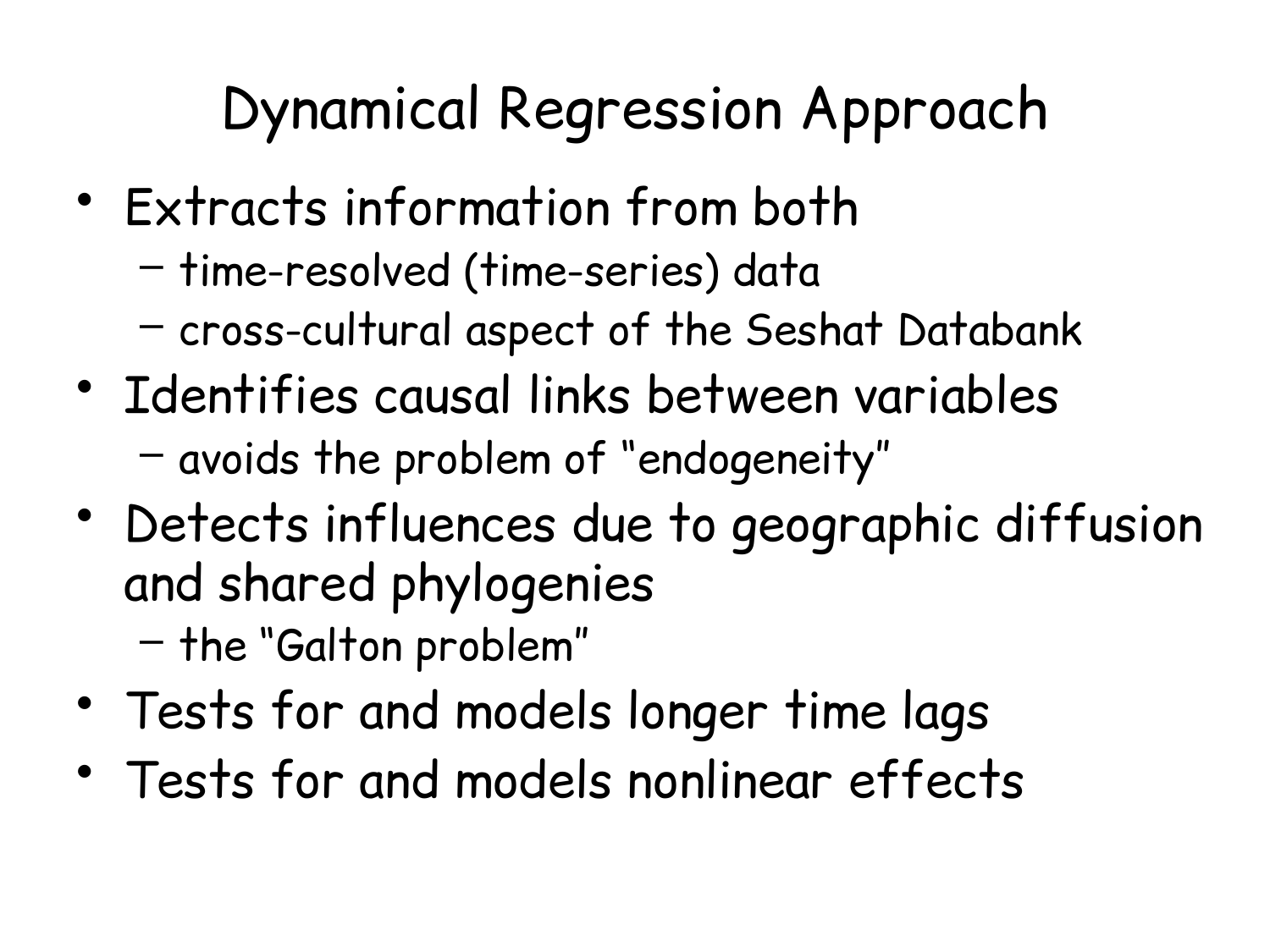

Dynamical Regression Approach
Extracts information from both
time-resolved (time-series) data
cross-cultural aspect of the Seshat Databank
Identifies causal links between variables
avoids the problem of “endogeneity”
Detects influences due to geographic diffusion and shared phylogenies
the “Galton problem”
Tests for and models longer time lags
Tests for and models nonlinear effects